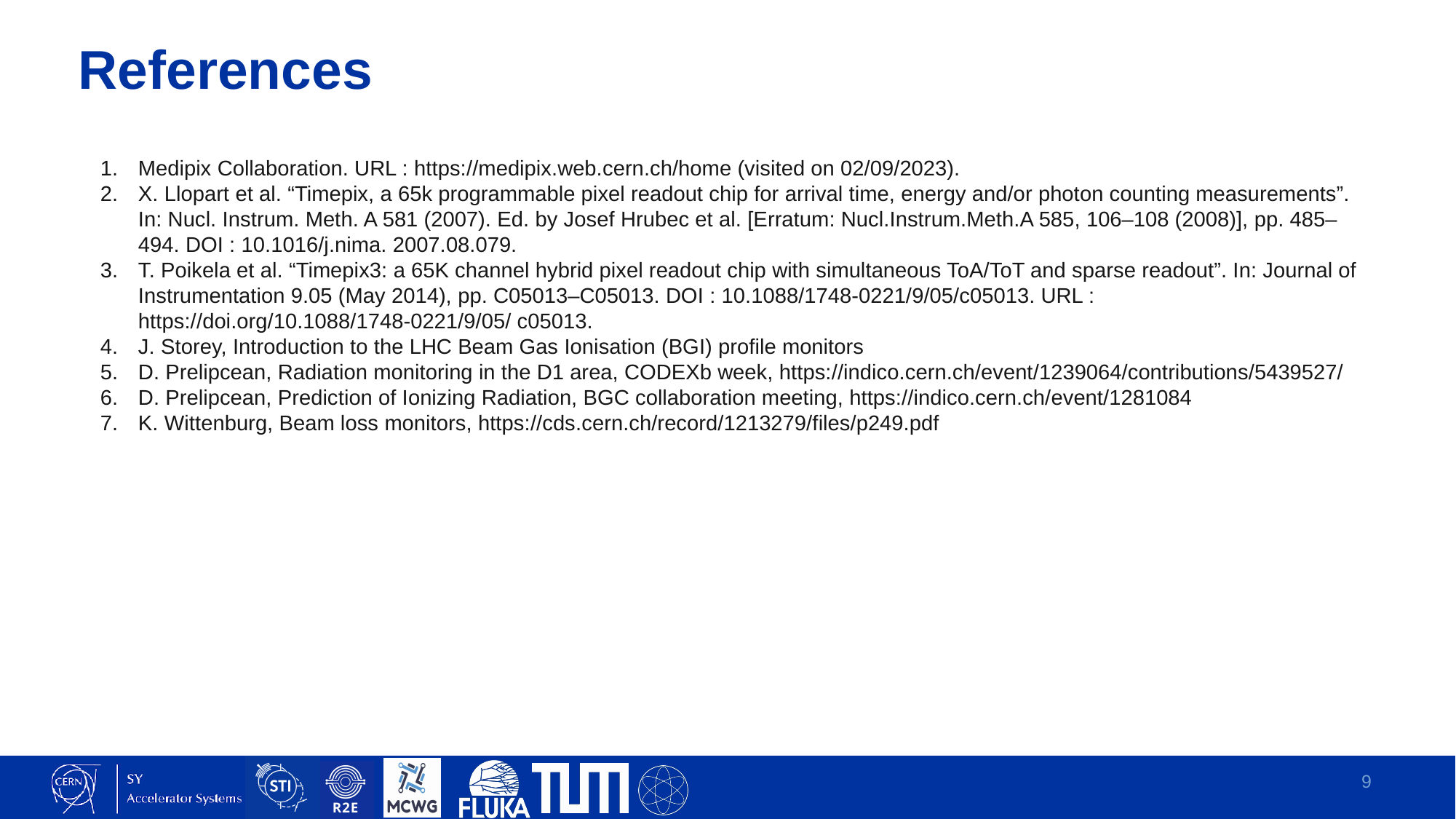

# References
Medipix Collaboration. URL : https://medipix.web.cern.ch/home (visited on 02/09/2023).
X. Llopart et al. “Timepix, a 65k programmable pixel readout chip for arrival time, energy and/or photon counting measurements”. In: Nucl. Instrum. Meth. A 581 (2007). Ed. by Josef Hrubec et al. [Erratum: Nucl.Instrum.Meth.A 585, 106–108 (2008)], pp. 485–494. DOI : 10.1016/j.nima. 2007.08.079.
T. Poikela et al. “Timepix3: a 65K channel hybrid pixel readout chip with simultaneous ToA/ToT and sparse readout”. In: Journal of Instrumentation 9.05 (May 2014), pp. C05013–C05013. DOI : 10.1088/1748-0221/9/05/c05013. URL : https://doi.org/10.1088/1748-0221/9/05/ c05013.
J. Storey, Introduction to the LHC Beam Gas Ionisation (BGI) profile monitors
D. Prelipcean, Radiation monitoring in the D1 area, CODEXb week, https://indico.cern.ch/event/1239064/contributions/5439527/
D. Prelipcean, Prediction of Ionizing Radiation, BGC collaboration meeting, https://indico.cern.ch/event/1281084
K. Wittenburg, Beam loss monitors, https://cds.cern.ch/record/1213279/files/p249.pdf

9